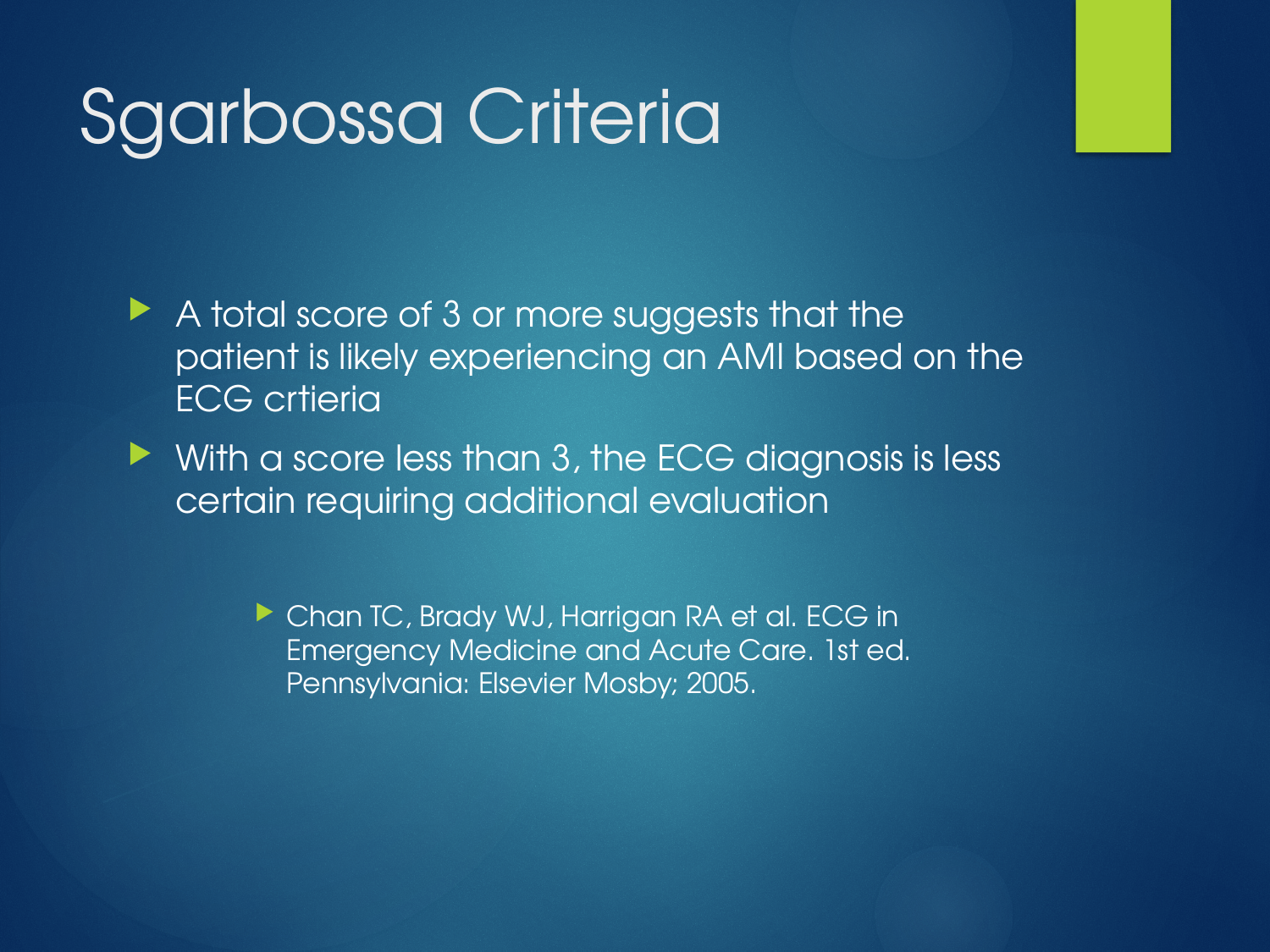

# Sgarbossa Criteria
A total score of 3 or more suggests that the patient is likely experiencing an AMI based on the ECG crtieria
With a score less than 3, the ECG diagnosis is less certain requiring additional evaluation

Chan TC, Brady WJ, Harrigan RA et al. ECG in Emergency Medicine and Acute Care. 1st ed. Pennsylvania: Elsevier Mosby; 2005.